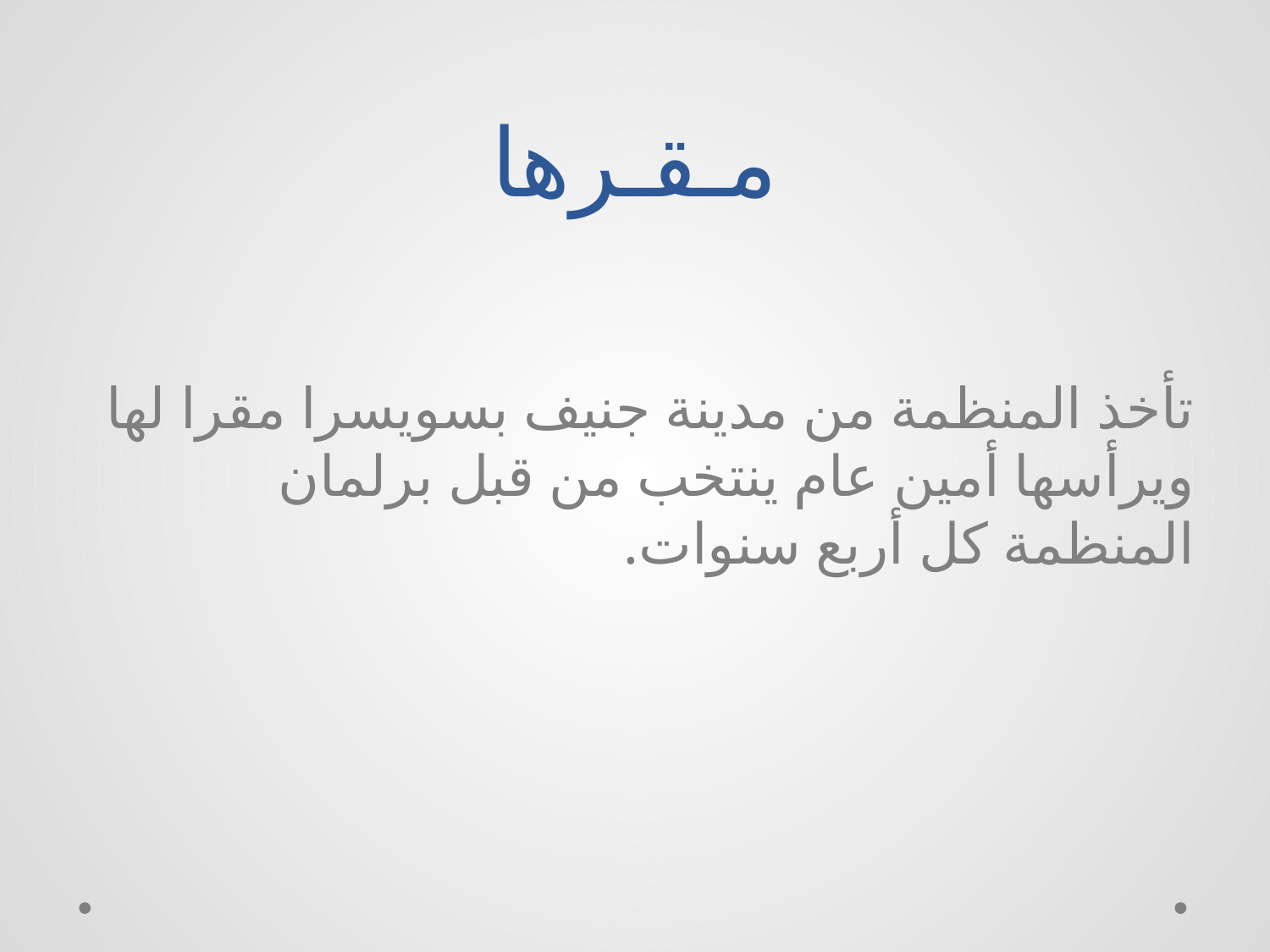

# مـقـرها
تأخذ المنظمة من مدينة جنيف بسويسرا مقرا لها ويرأسها أمين عام ينتخب من قبل برلمان المنظمة كل أربع سنوات.